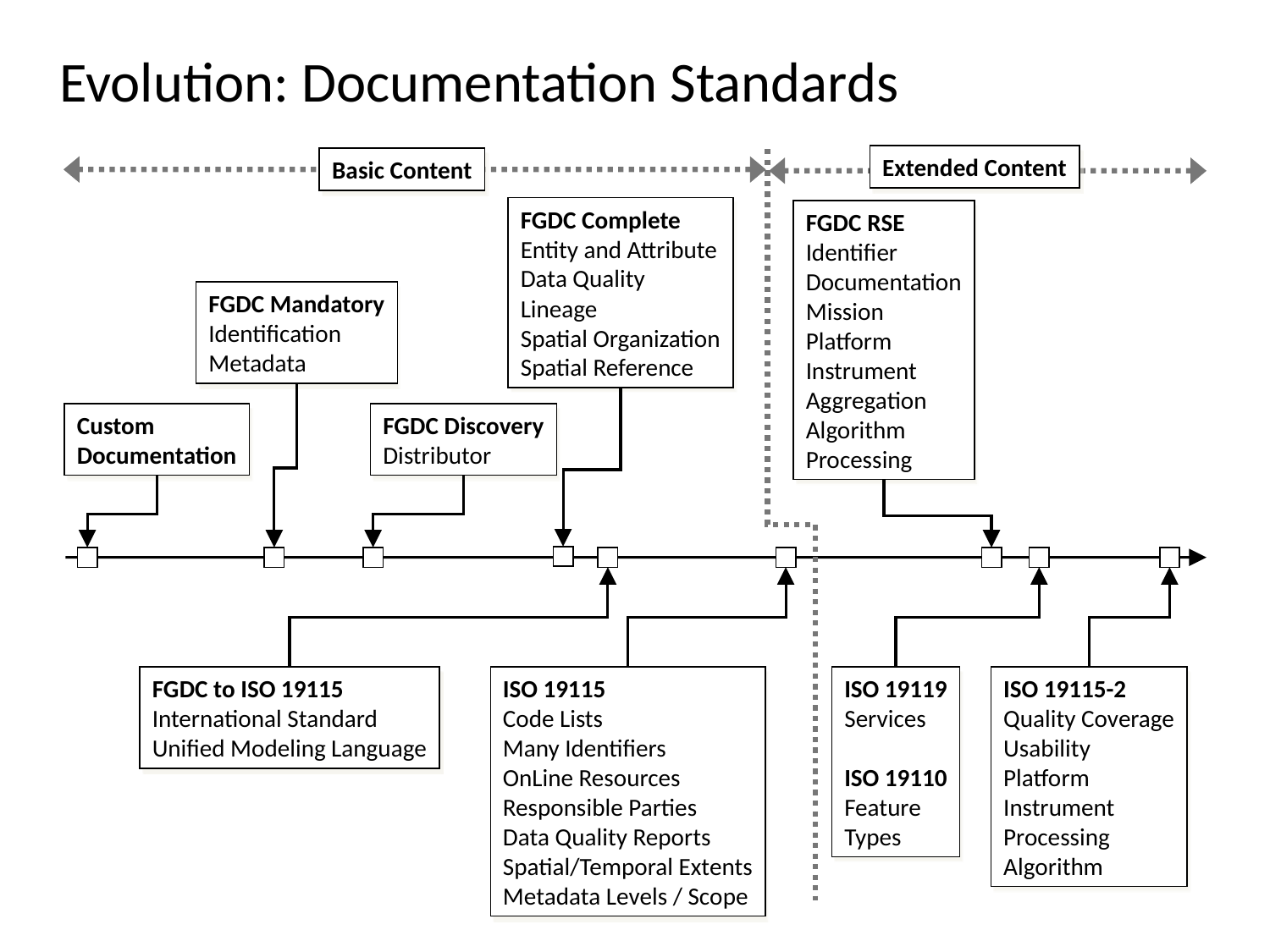

Evolution: Documentation Standards

Extended Content

Basic Content

FGDC Complete
Entity and Attribute
Data Quality
Lineage
Spatial Organization
Spatial Reference

FGDC RSE
Identifier
Documentation
Mission
Platform
Instrument
Aggregation
Algorithm
Processing

FGDC Mandatory
Identification
Metadata

Custom
Documentation

FGDC Discovery
Distributor

FGDC to ISO 19115
International Standard
Unified Modeling Language

ISO 19115
Code Lists
Many Identifiers
OnLine Resources
Responsible Parties
Data Quality Reports
Spatial/Temporal Extents
Metadata Levels / Scope

ISO 19119
Services

ISO 19110
Feature
Types

ISO 19115-2
Quality Coverage
Usability
Platform
Instrument
Processing
Algorithm